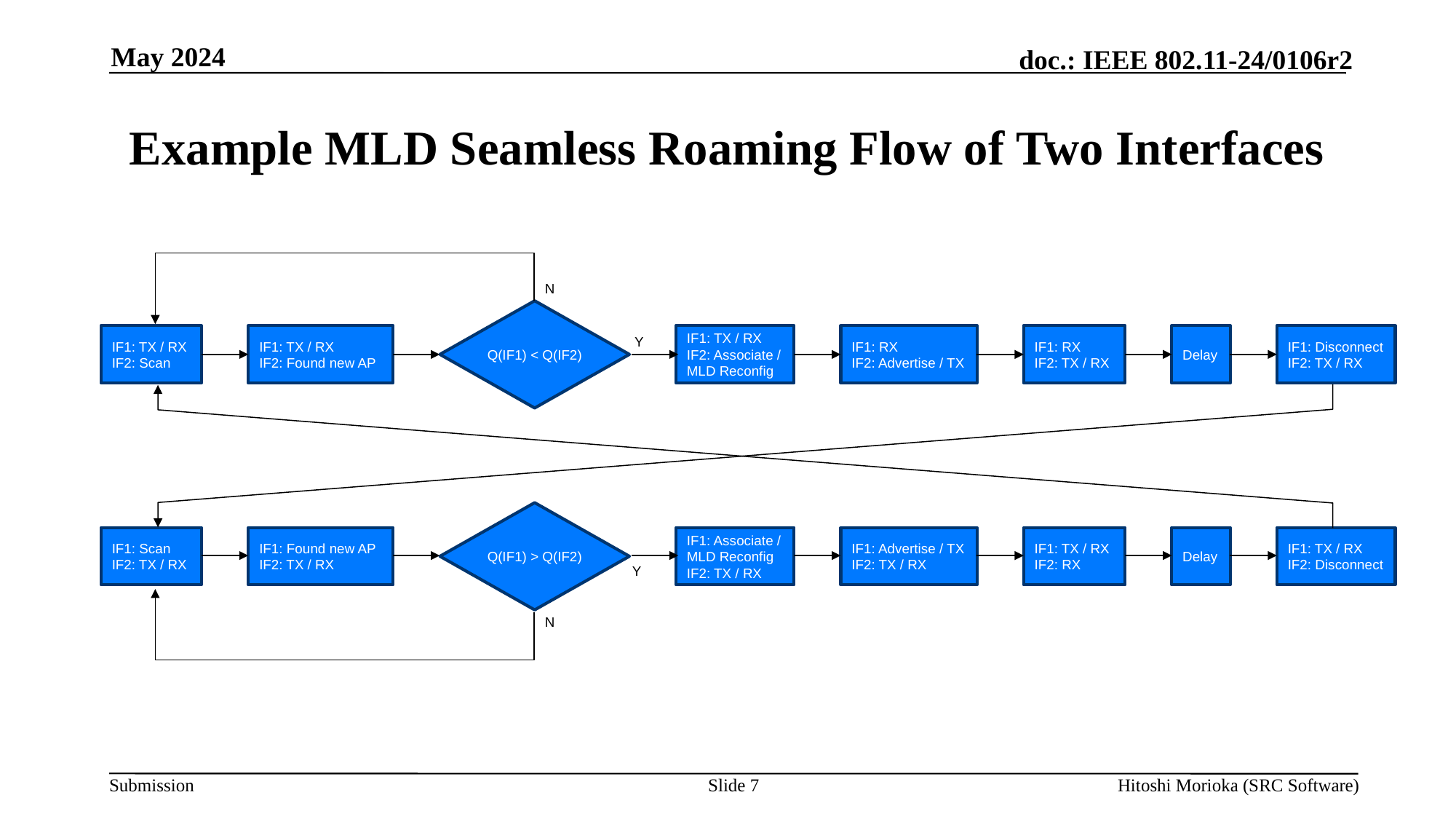

May 2024
# Example MLD Seamless Roaming Flow of Two Interfaces

N
Q(IF1) < Q(IF2)
IF1: RX
IF2: Advertise / TX
IF1: RX
IF2: TX / RX
Delay
IF1: Disconnect
IF2: TX / RX
IF1: TX / RX
IF2: Found new AP
IF1: TX / RX
IF2: Associate / MLD Reconfig
IF1: TX / RX
IF2: Scan
Y

Q(IF1) > Q(IF2)
IF1: Advertise / TX
IF2: TX / RX
IF1: TX / RX
IF2: RX
Delay
IF1: TX / RX
IF2: Disconnect
IF1: Found new AP
IF2: TX / RX
IF1: Associate / MLD Reconfig
IF2: TX / RX
IF1: Scan
IF2: TX / RX
Y

N
Slide 7
Hitoshi Morioka (SRC Software)